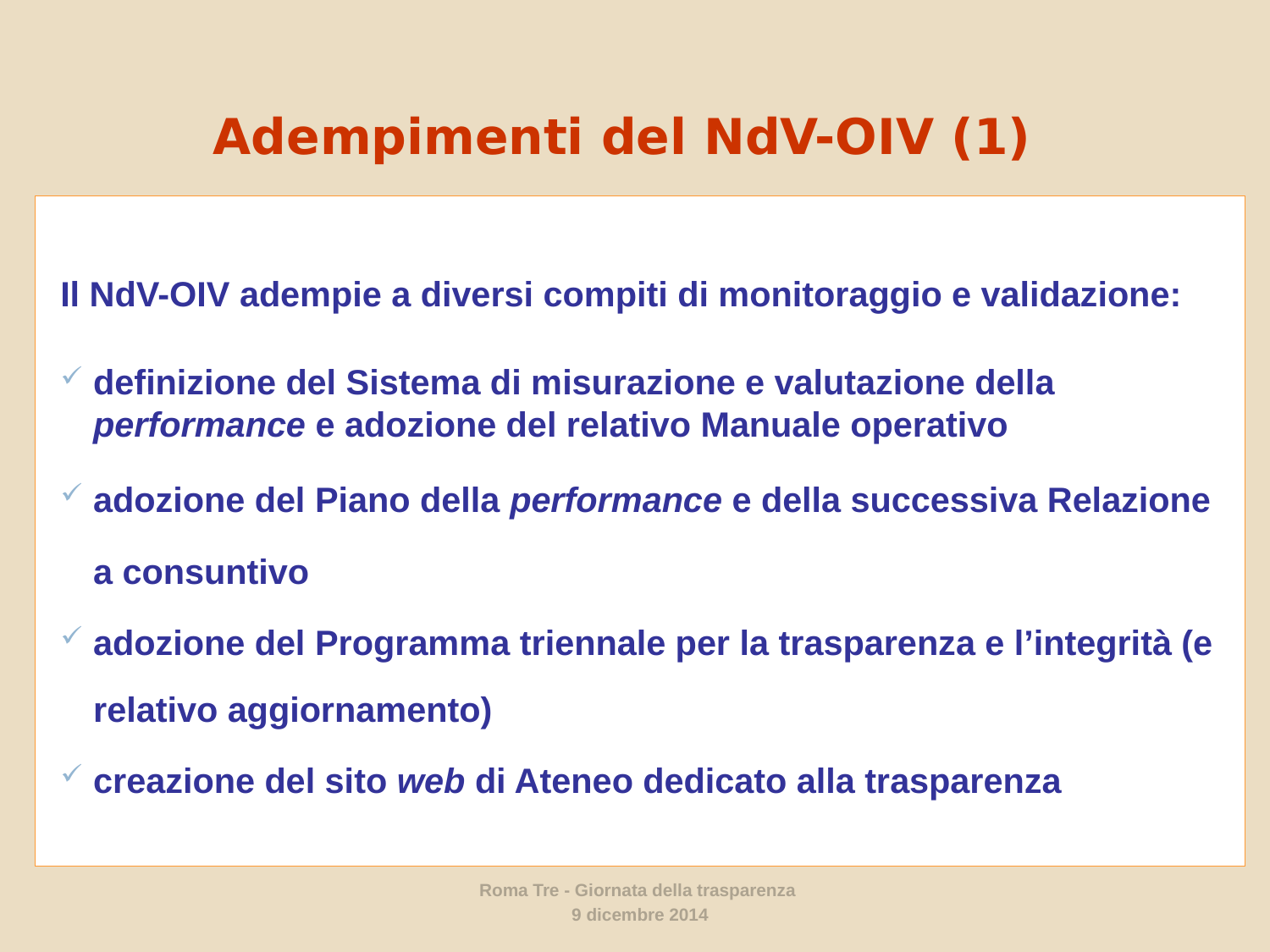

# Adempimenti del NdV-OIV (1)

Il NdV-OIV adempie a diversi compiti di monitoraggio e validazione:

definizione del Sistema di misurazione e valutazione della performance e adozione del relativo Manuale operativo
adozione del Piano della performance e della successiva Relazione a consuntivo
adozione del Programma triennale per la trasparenza e l’integrità (e relativo aggiornamento)
creazione del sito web di Ateneo dedicato alla trasparenza

Roma Tre - Giornata della trasparenza
9 dicembre 2014